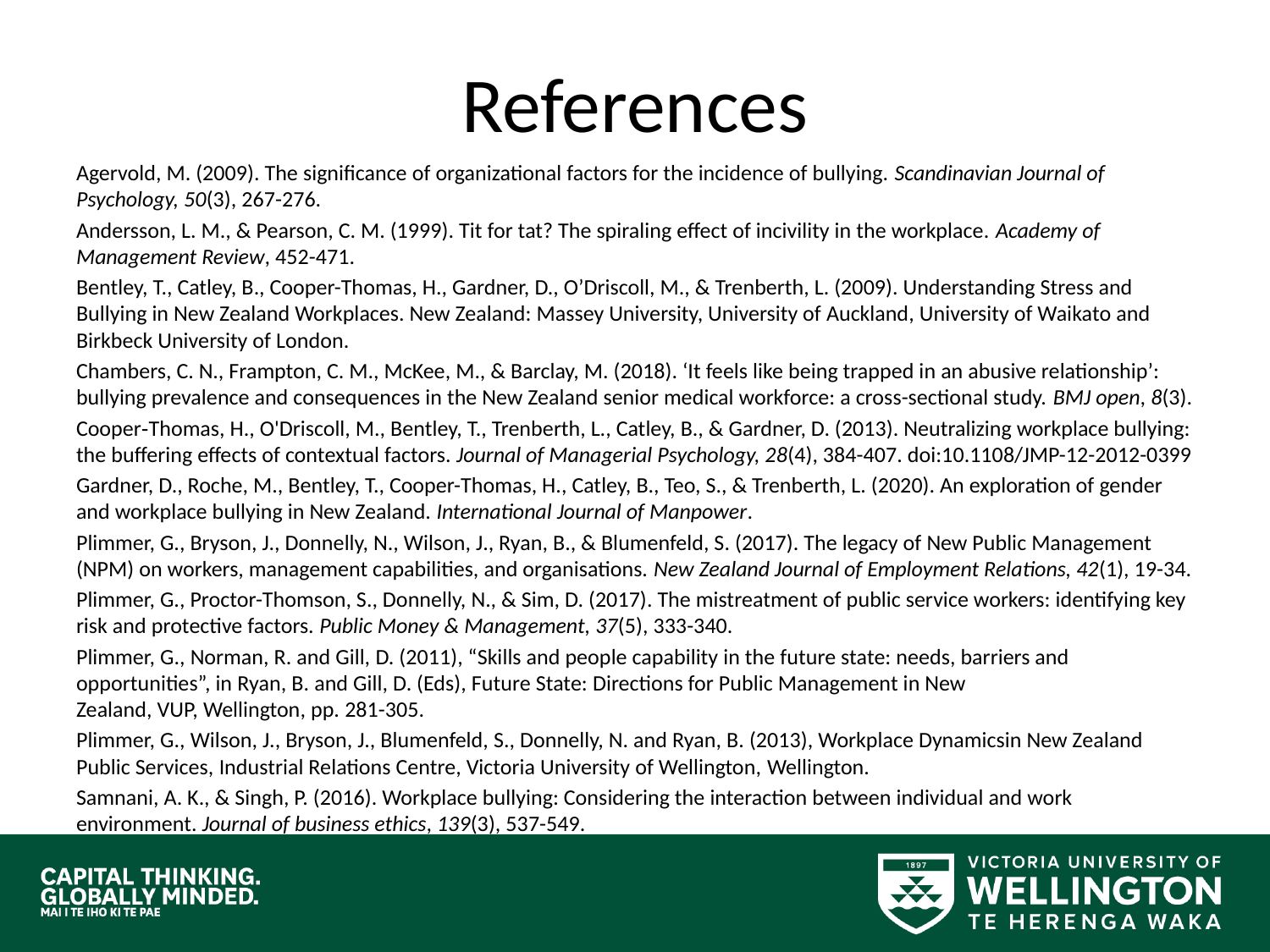

# References
Agervold, M. (2009). The significance of organizational factors for the incidence of bullying. Scandinavian Journal of Psychology, 50(3), 267-276.
Andersson, L. M., & Pearson, C. M. (1999). Tit for tat? The spiraling effect of incivility in the workplace. Academy of Management Review, 452-471.
Bentley, T., Catley, B., Cooper-Thomas, H., Gardner, D., O’Driscoll, M., & Trenberth, L. (2009). Understanding Stress and Bullying in New Zealand Workplaces. New Zealand: Massey University, University of Auckland, University of Waikato and Birkbeck University of London.
Chambers, C. N., Frampton, C. M., McKee, M., & Barclay, M. (2018). ‘It feels like being trapped in an abusive relationship’: bullying prevalence and consequences in the New Zealand senior medical workforce: a cross-sectional study. BMJ open, 8(3).
Cooper‐Thomas, H., O'Driscoll, M., Bentley, T., Trenberth, L., Catley, B., & Gardner, D. (2013). Neutralizing workplace bullying: the buffering effects of contextual factors. Journal of Managerial Psychology, 28(4), 384-407. doi:10.1108/JMP-12-2012-0399
Gardner, D., Roche, M., Bentley, T., Cooper-Thomas, H., Catley, B., Teo, S., & Trenberth, L. (2020). An exploration of gender and workplace bullying in New Zealand. International Journal of Manpower.
Plimmer, G., Bryson, J., Donnelly, N., Wilson, J., Ryan, B., & Blumenfeld, S. (2017). The legacy of New Public Management (NPM) on workers, management capabilities, and organisations. New Zealand Journal of Employment Relations, 42(1), 19-34.
Plimmer, G., Proctor-Thomson, S., Donnelly, N., & Sim, D. (2017). The mistreatment of public service workers: identifying key risk and protective factors. Public Money & Management, 37(5), 333-340.
Plimmer, G., Norman, R. and Gill, D. (2011), “Skills and people capability in the future state: needs, barriers and opportunities”, in Ryan, B. and Gill, D. (Eds), Future State: Directions for Public Management in New Zealand, VUP, Wellington, pp. 281-305.
Plimmer, G., Wilson, J., Bryson, J., Blumenfeld, S., Donnelly, N. and Ryan, B. (2013), Workplace Dynamicsin New Zealand Public Services, Industrial Relations Centre, Victoria University of Wellington, Wellington.
Samnani, A. K., & Singh, P. (2016). Workplace bullying: Considering the interaction between individual and work environment. Journal of business ethics, 139(3), 537-549.